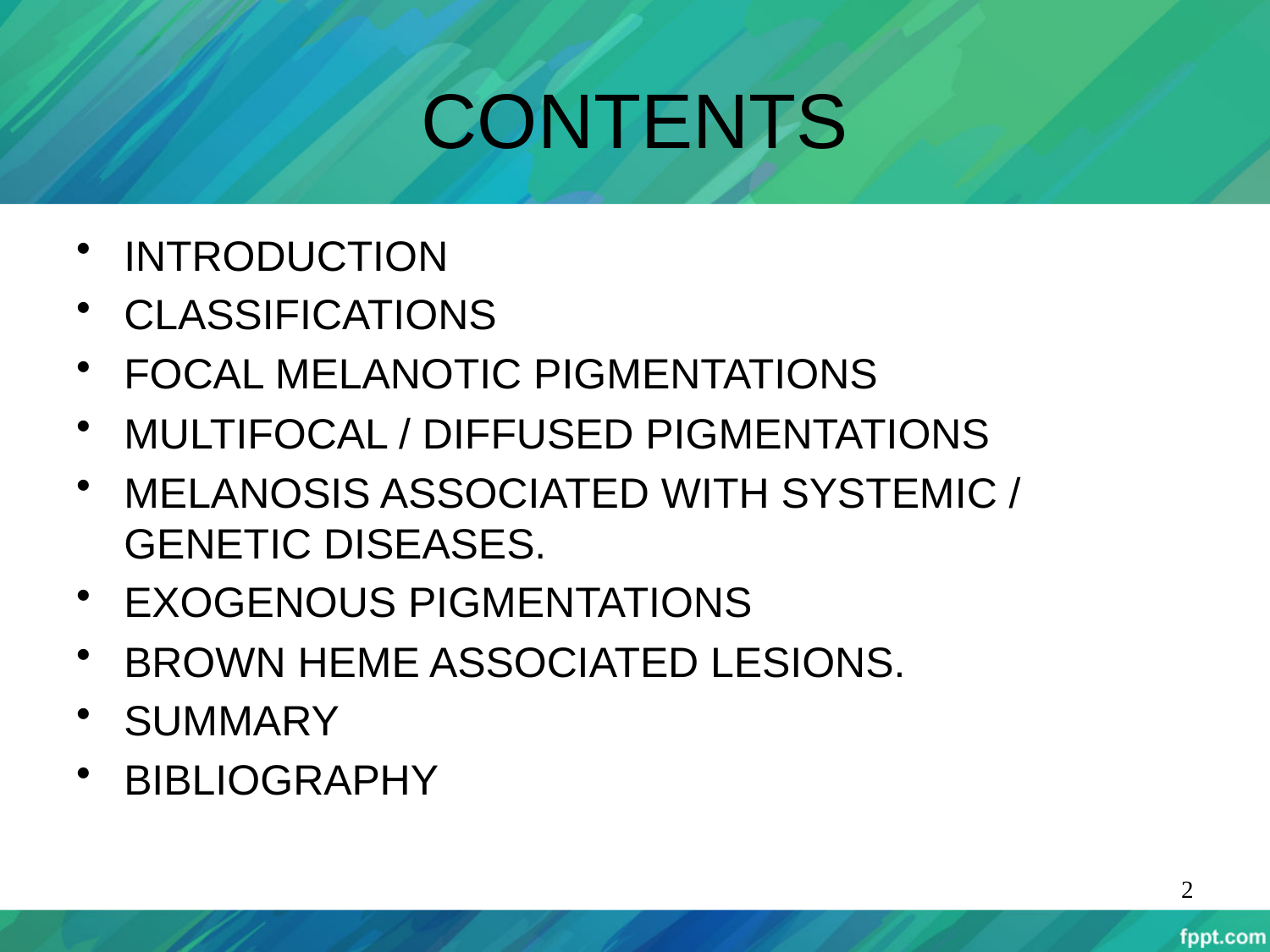

# CONTENTS
INTRODUCTION
CLASSIFICATIONS
FOCAL MELANOTIC PIGMENTATIONS
MULTIFOCAL / DIFFUSED PIGMENTATIONS
MELANOSIS ASSOCIATED WITH SYSTEMIC / GENETIC DISEASES.
EXOGENOUS PIGMENTATIONS
BROWN HEME ASSOCIATED LESIONS.
SUMMARY
BIBLIOGRAPHY
2